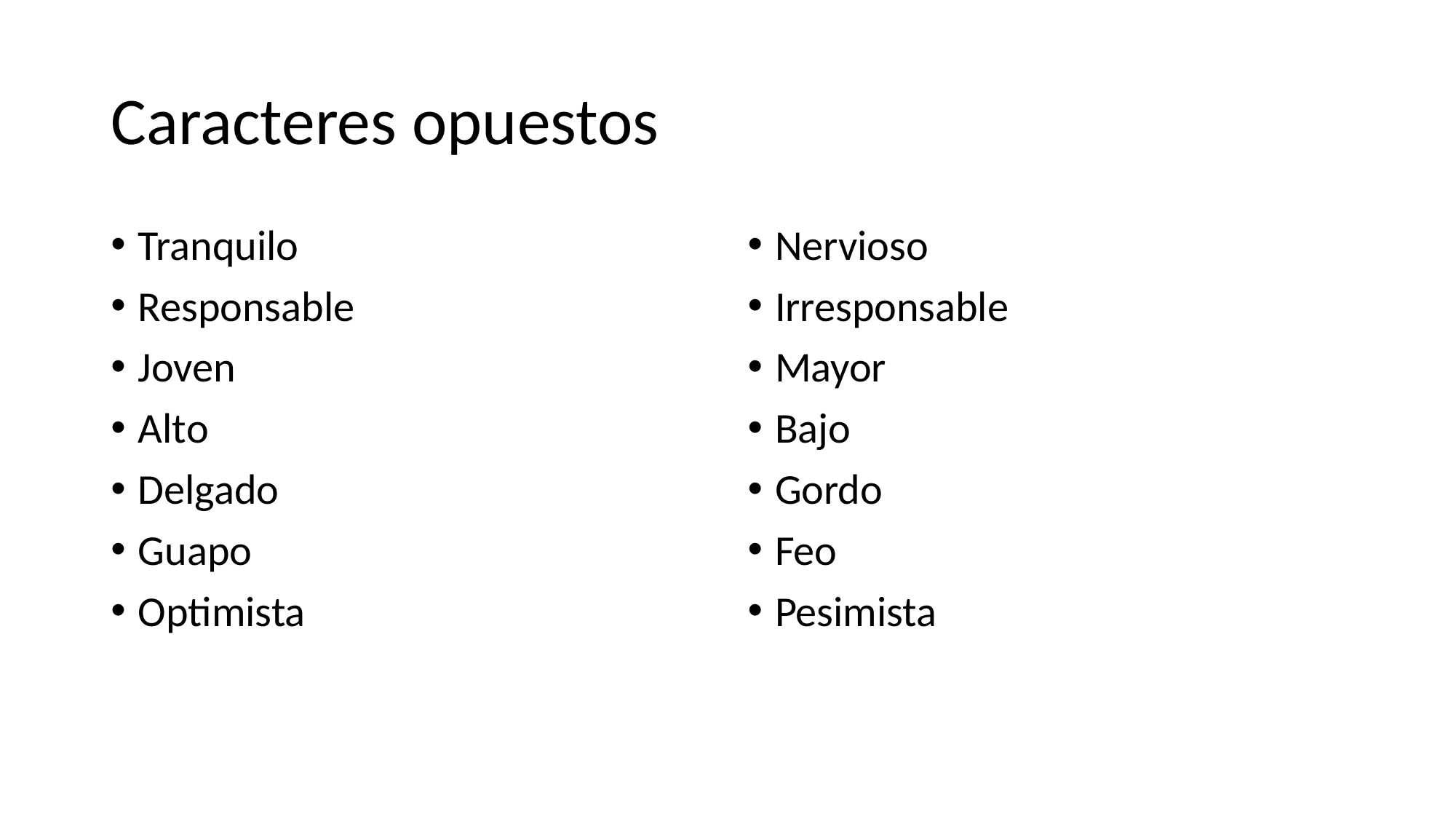

# Caracteres opuestos
Tranquilo
Responsable
Joven
Alto
Delgado
Guapo
Optimista
Nervioso
Irresponsable
Mayor
Bajo
Gordo
Feo
Pesimista